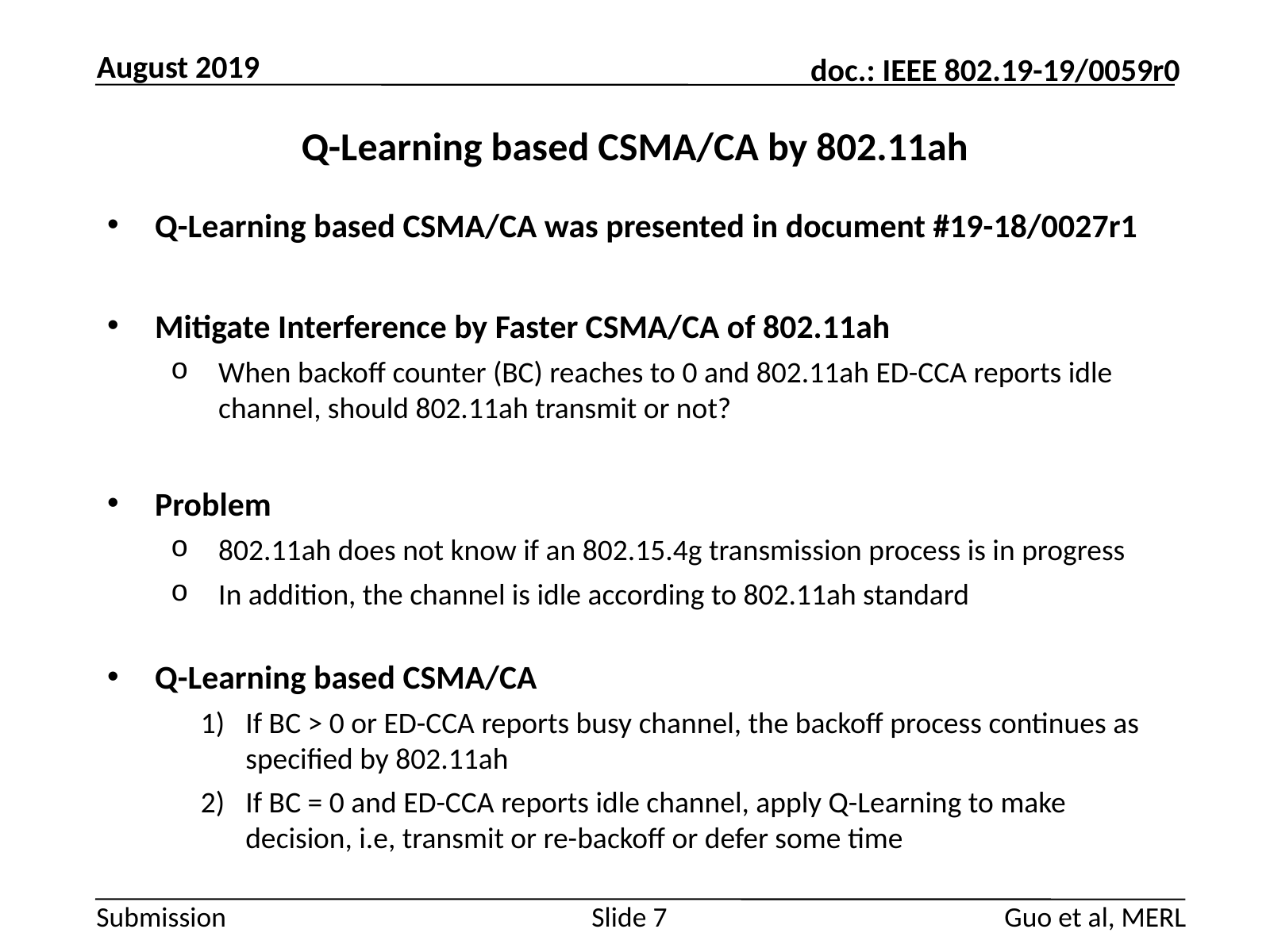

August 2019
# Q-Learning based CSMA/CA by 802.11ah

Q-Learning based CSMA/CA was presented in document #19-18/0027r1

Mitigate Interference by Faster CSMA/CA of 802.11ah
When backoff counter (BC) reaches to 0 and 802.11ah ED-CCA reports idle channel, should 802.11ah transmit or not?

Problem
802.11ah does not know if an 802.15.4g transmission process is in progress
In addition, the channel is idle according to 802.11ah standard

Q-Learning based CSMA/CA
If BC > 0 or ED-CCA reports busy channel, the backoff process continues as specified by 802.11ah
If BC = 0 and ED-CCA reports idle channel, apply Q-Learning to make decision, i.e, transmit or re-backoff or defer some time

Guo et al, MERL
Slide 7